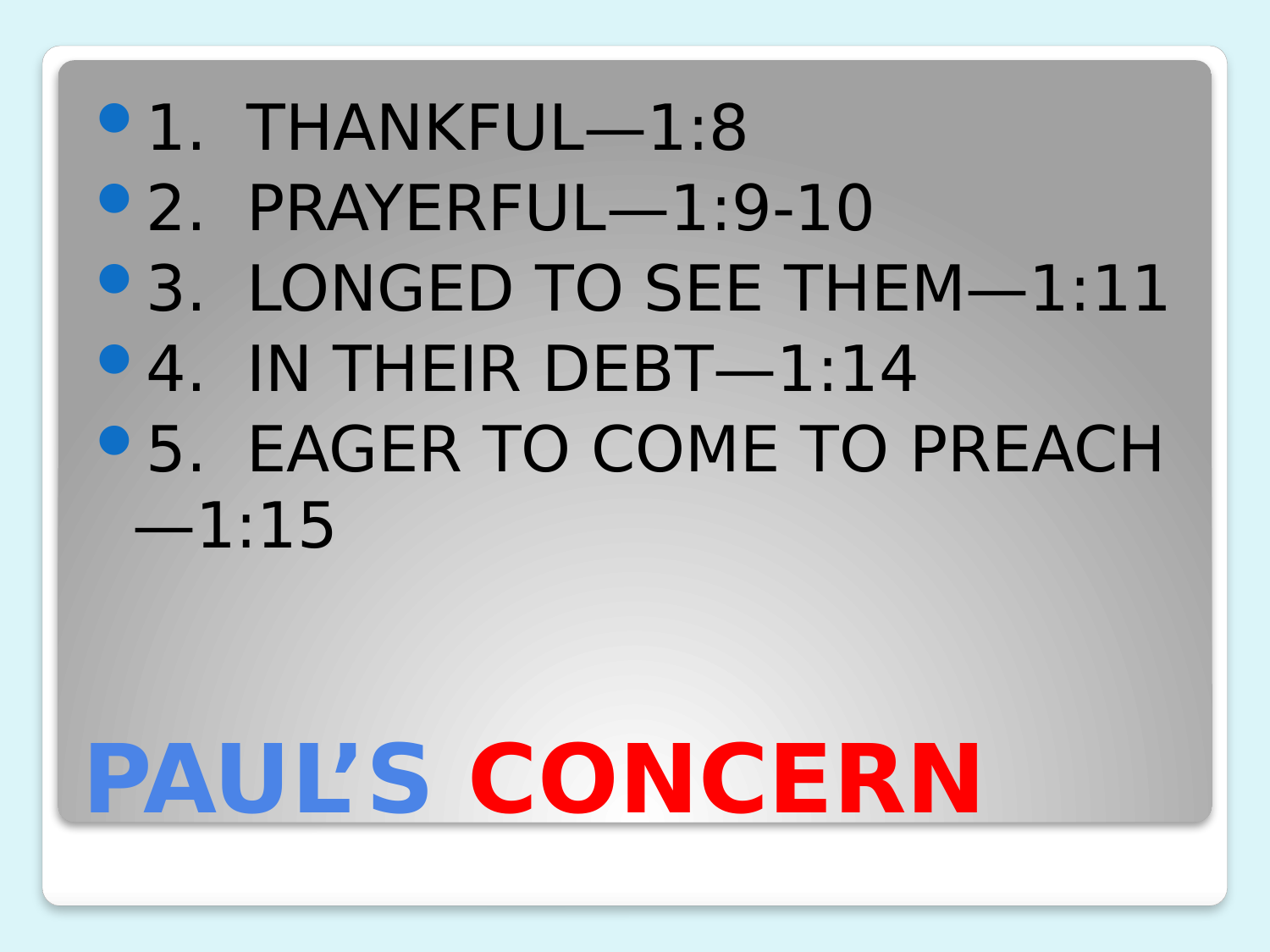

1.  THANKFUL—1:8
2.  PRAYERFUL—1:9-10
3.  LONGED TO SEE THEM—1:11
4.  IN THEIR DEBT—1:14
5.  EAGER TO COME TO PREACH—1:15
# PAUL’S CONCERN